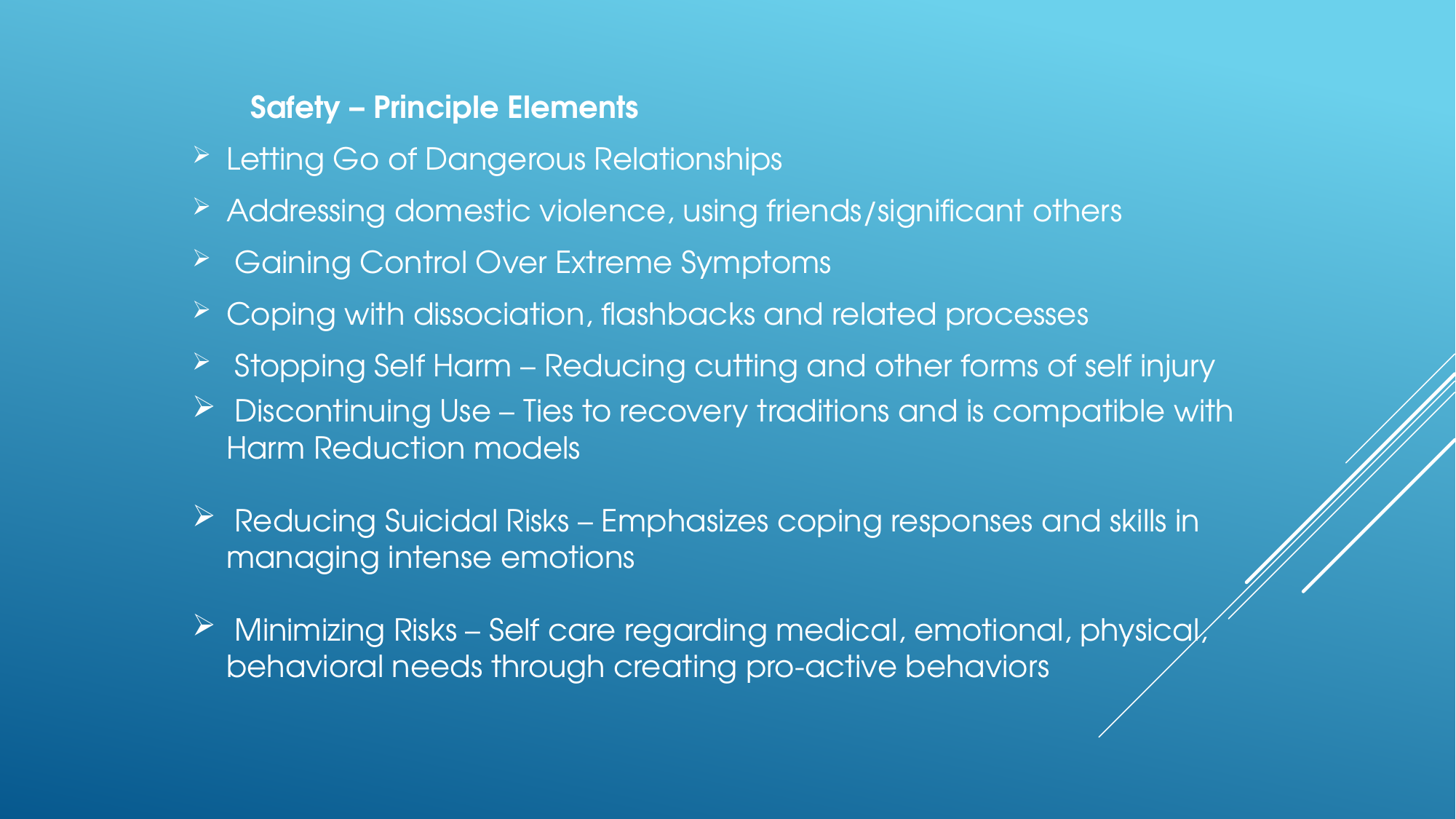

Safety – Principle Elements
Letting Go of Dangerous Relationships
Addressing domestic violence, using friends/significant others
 Gaining Control Over Extreme Symptoms
Coping with dissociation, flashbacks and related processes
 Stopping Self Harm – Reducing cutting and other forms of self injury
 Discontinuing Use – Ties to recovery traditions and is compatible with Harm Reduction models

 Reducing Suicidal Risks – Emphasizes coping responses and skills in managing intense emotions

 Minimizing Risks – Self care regarding medical, emotional, physical, behavioral needs through creating pro-active behaviors

#